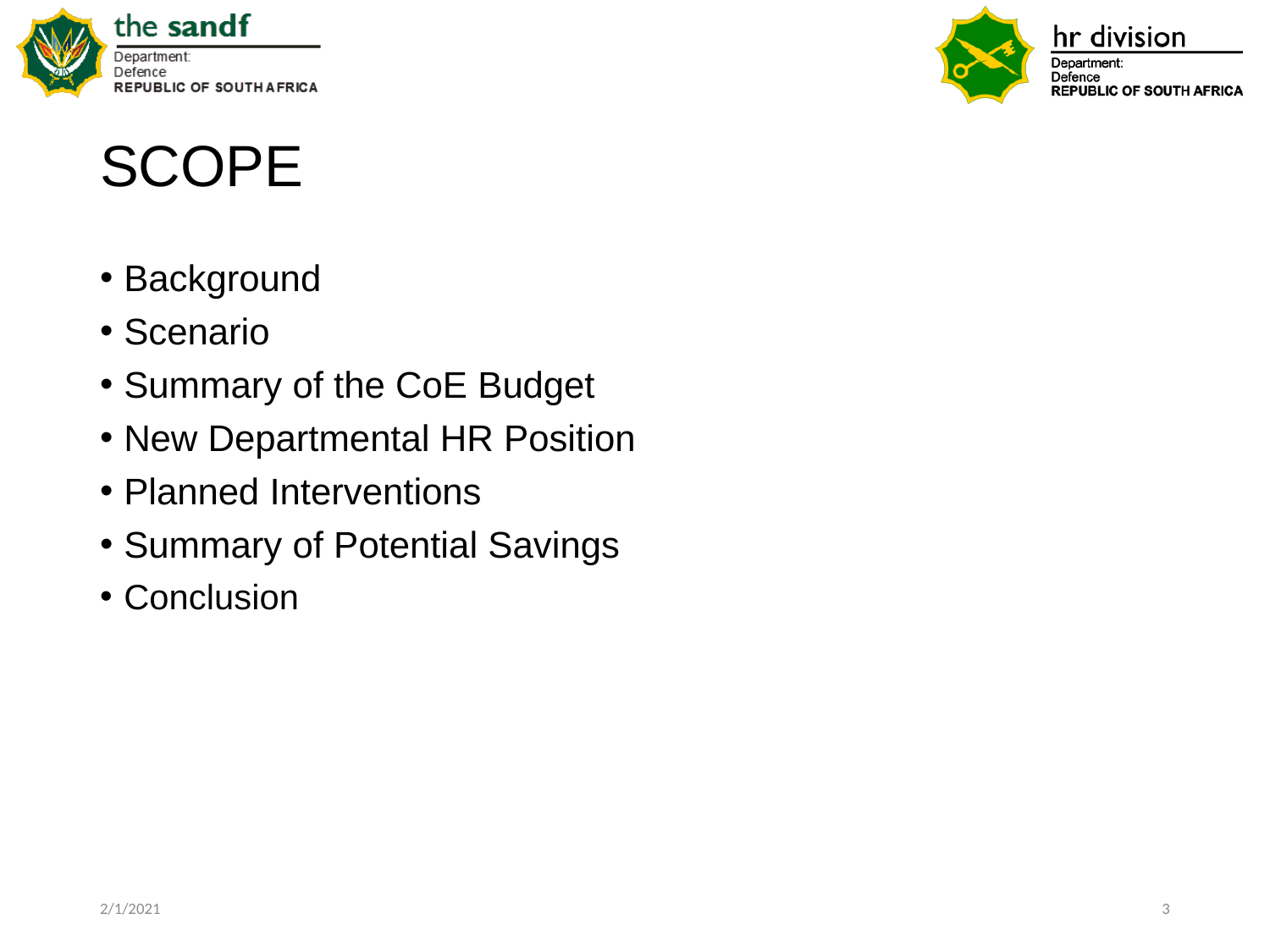

# SCOPE
Background
Scenario
Summary of the CoE Budget
New Departmental HR Position
Planned Interventions
Summary of Potential Savings
Conclusion

2/1/2021
3